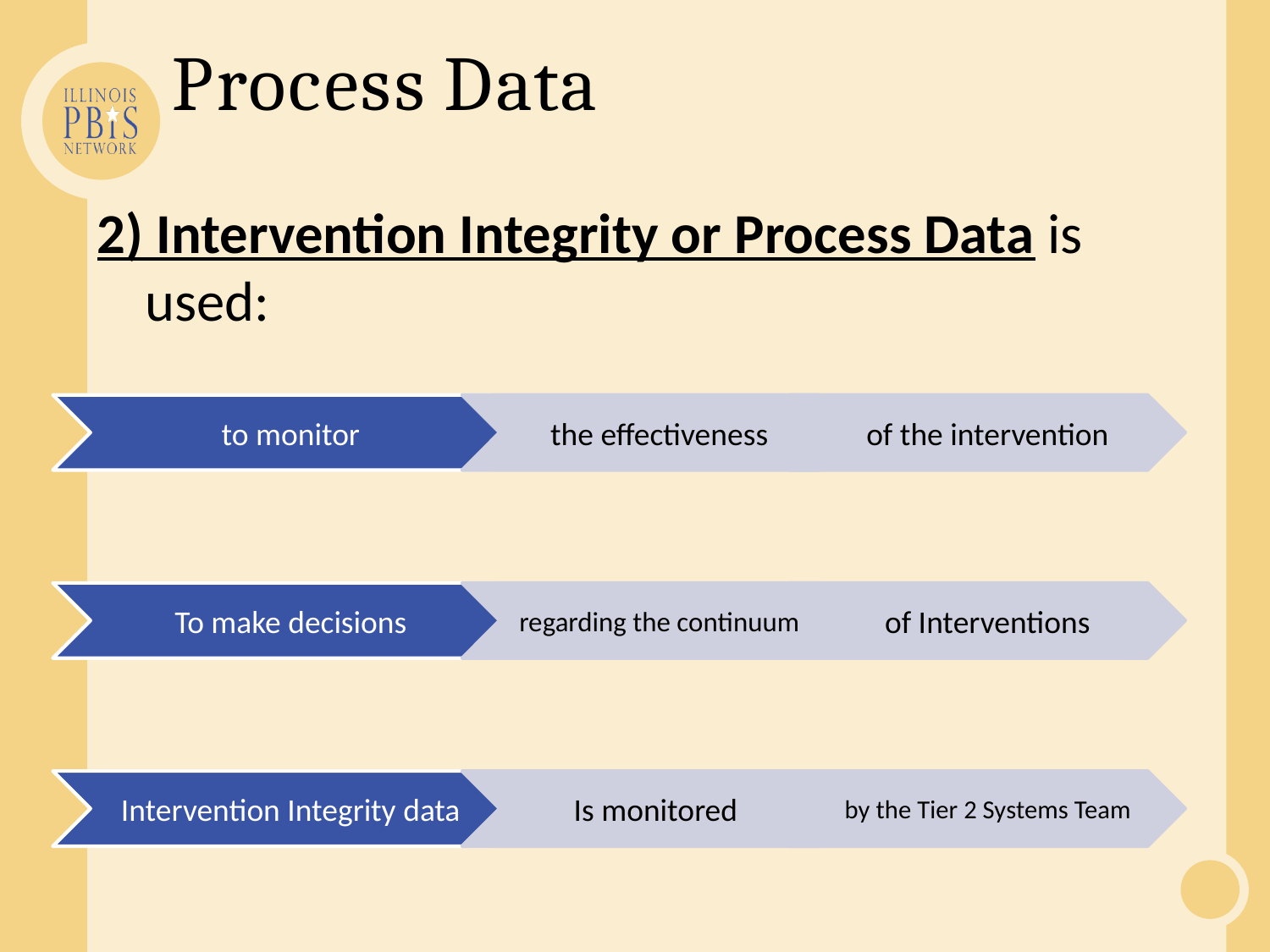

# Process Data
2) Intervention Integrity or Process Data is used:

to monitor
the effectiveness
of the intervention
To make decisions
regarding the continuum
of Interventions
Intervention Integrity data
Is monitored
by the Tier 2 Systems Team